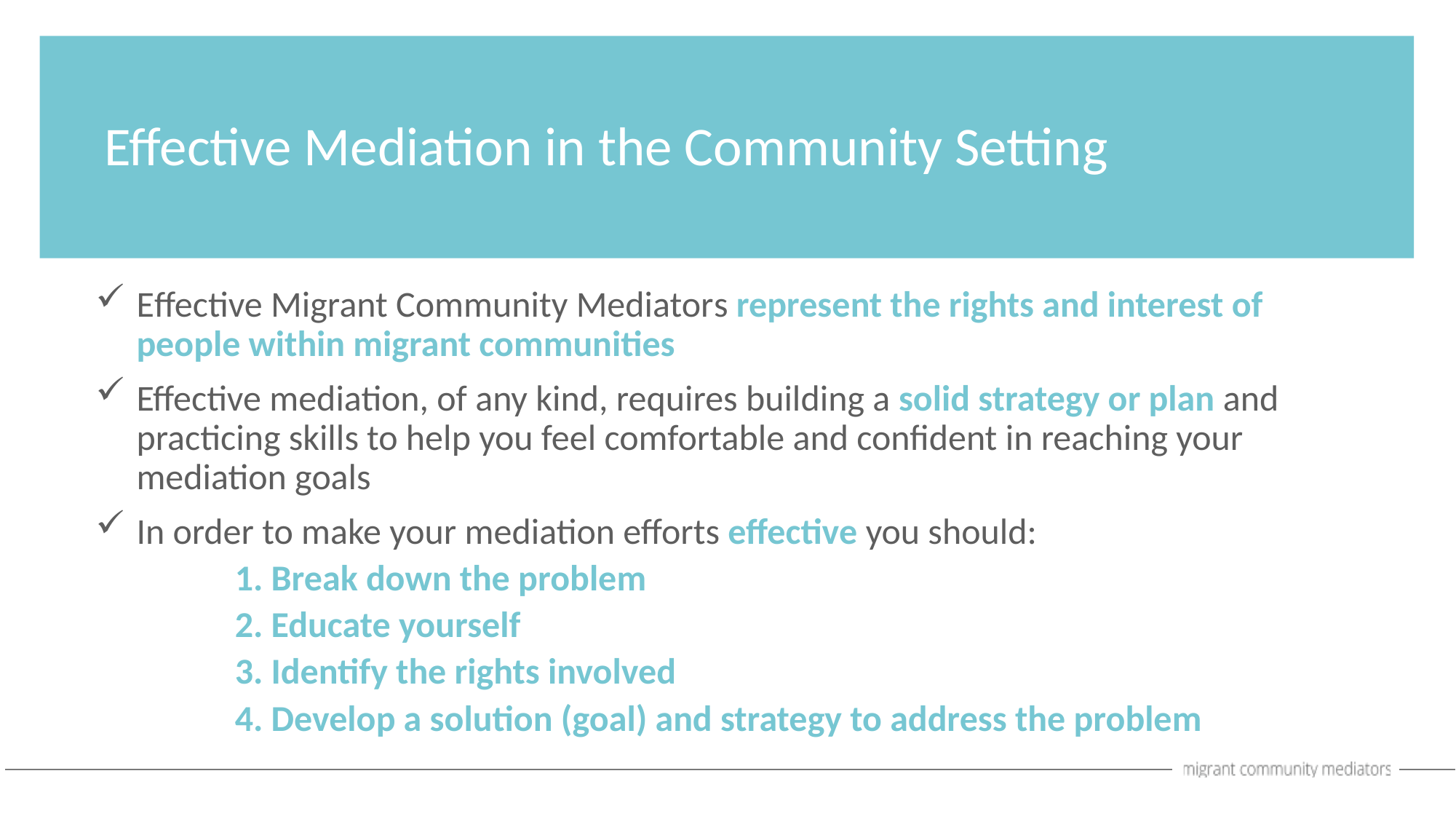

Effective Mediation in the Community Setting
Effective Migrant Community Mediators represent the rights and interest of people within migrant communities
Effective mediation, of any kind, requires building a solid strategy or plan and practicing skills to help you feel comfortable and confident in reaching your mediation goals
In order to make your mediation efforts effective you should:
1. Break down the problem
2. Educate yourself
3. Identify the rights involved
4. Develop a solution (goal) and strategy to address the problem